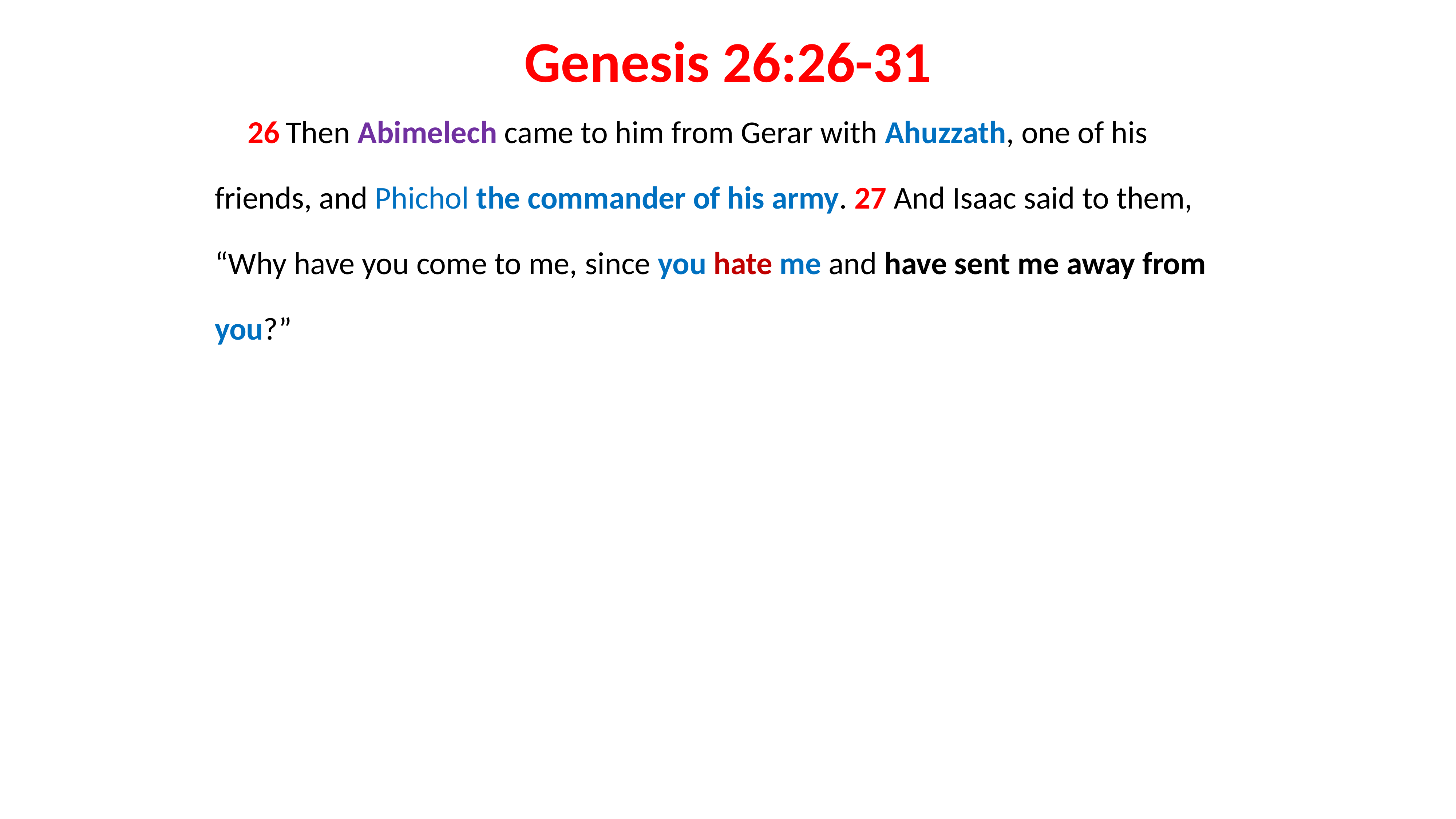

# Genesis 26:26-31
26 Then Abimelech came to him from Gerar with Ahuzzath, one of his friends, and Phichol the commander of his army. 27 And Isaac said to them, “Why have you come to me, since you hate me and have sent me away from you?”